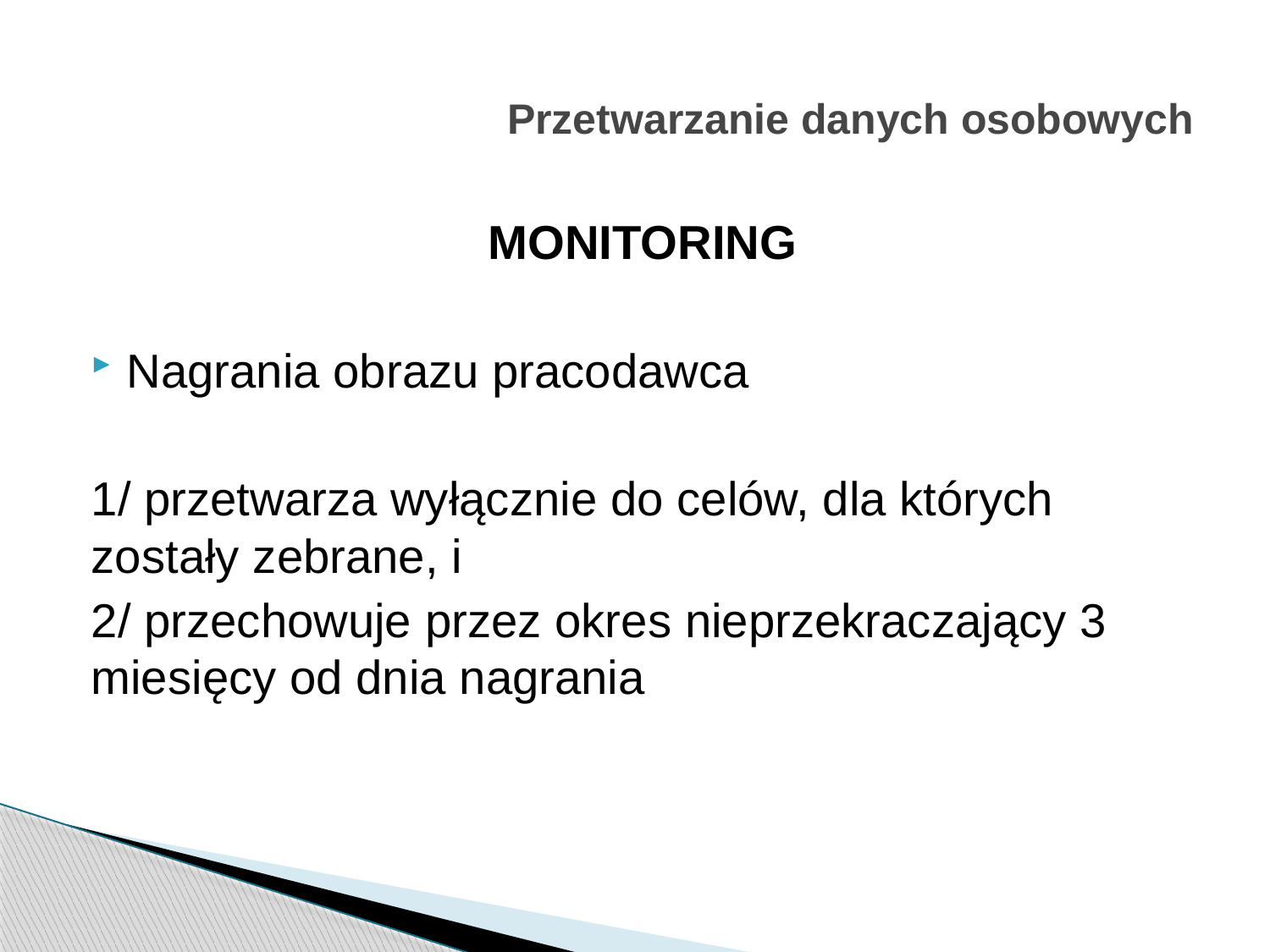

# Przetwarzanie danych osobowych
MONITORING

Nagrania obrazu pracodawca

1/ przetwarza wyłącznie do celów, dla których zostały zebrane, i
2/ przechowuje przez okres nieprzekraczający 3 miesięcy od dnia nagrania